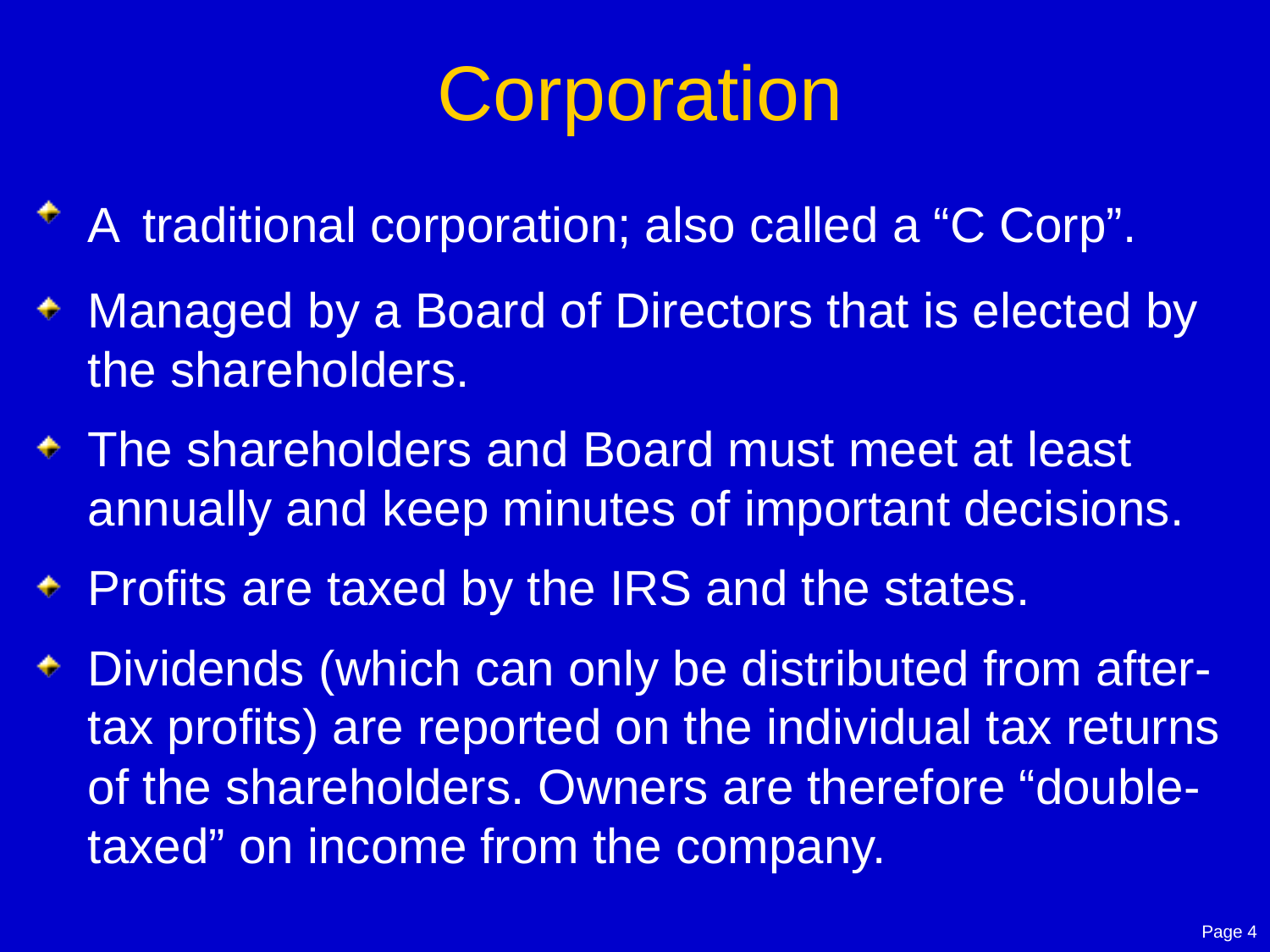

# Corporation
A traditional corporation; also called a “C Corp”.
Managed by a Board of Directors that is elected by the shareholders.
The shareholders and Board must meet at least annually and keep minutes of important decisions.
Profits are taxed by the IRS and the states.
Dividends (which can only be distributed from after-tax profits) are reported on the individual tax returns of the shareholders. Owners are therefore “double-taxed” on income from the company.
Page 4